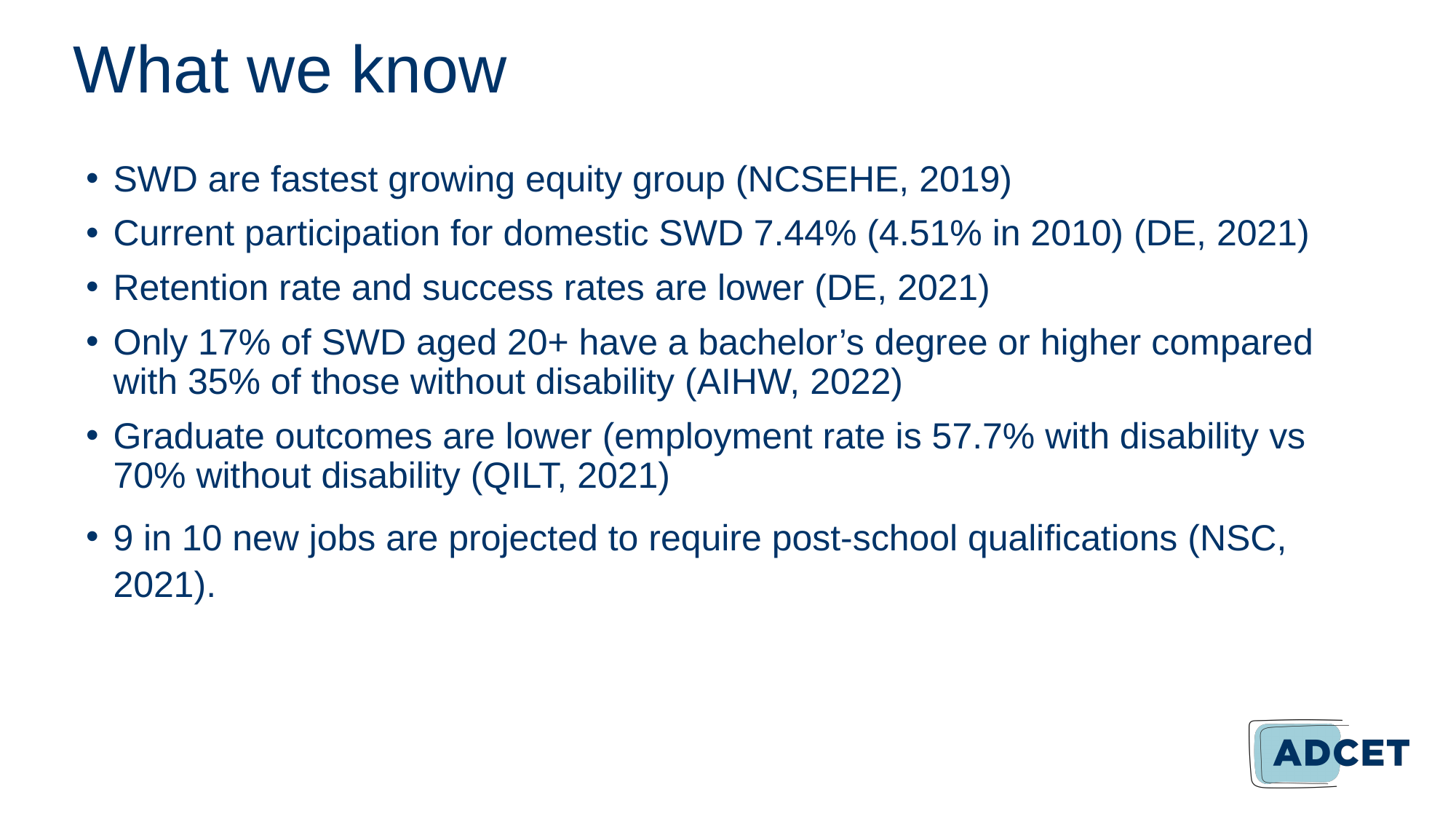

# What we know
SWD are fastest growing equity group (NCSEHE, 2019)
Current participation for domestic SWD 7.44% (4.51% in 2010) (DE, 2021)
Retention rate and success rates are lower (DE, 2021)
Only 17% of SWD aged 20+ have a bachelor’s degree or higher compared with 35% of those without disability (AIHW, 2022)
Graduate outcomes are lower (employment rate is 57.7% with disability vs 70% without disability (QILT, 2021)
9 in 10 new jobs are projected to require post-school qualifications (NSC, 2021).